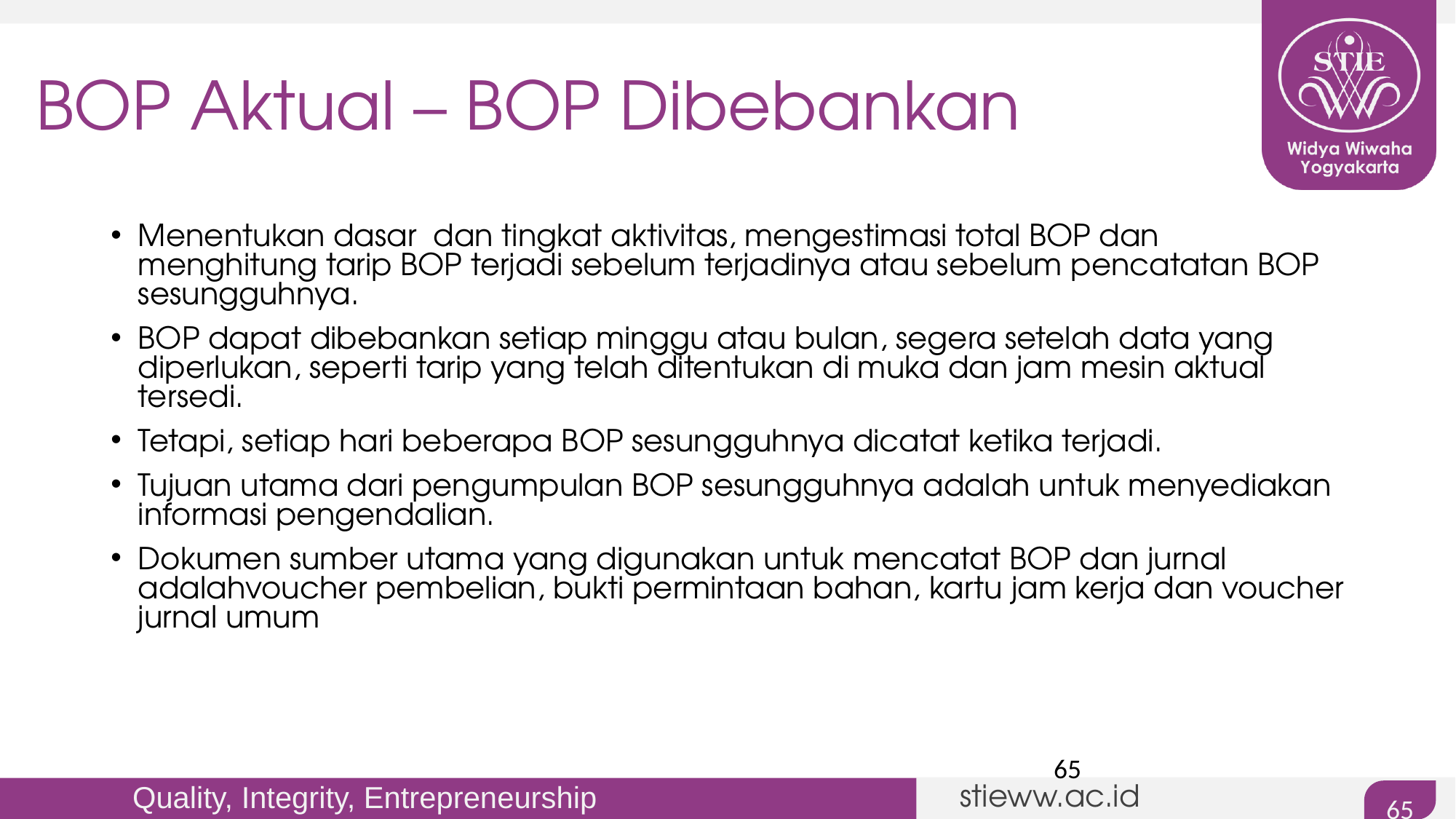

# BOP Aktual – BOP Dibebankan
Menentukan dasar  dan tingkat aktivitas, mengestimasi total BOP dan menghitung tarip BOP terjadi sebelum terjadinya atau sebelum pencatatan BOP sesungguhnya.
BOP dapat dibebankan setiap minggu atau bulan, segera setelah data yang diperlukan, seperti tarip yang telah ditentukan di muka dan jam mesin aktual tersedi.
Tetapi, setiap hari beberapa BOP sesungguhnya dicatat ketika terjadi.
Tujuan utama dari pengumpulan BOP sesungguhnya adalah untuk menyediakan informasi pengendalian.
Dokumen sumber utama yang digunakan untuk mencatat BOP dan jurnal adalahvoucher pembelian, bukti permintaan bahan, kartu jam kerja dan voucher jurnal umum

65